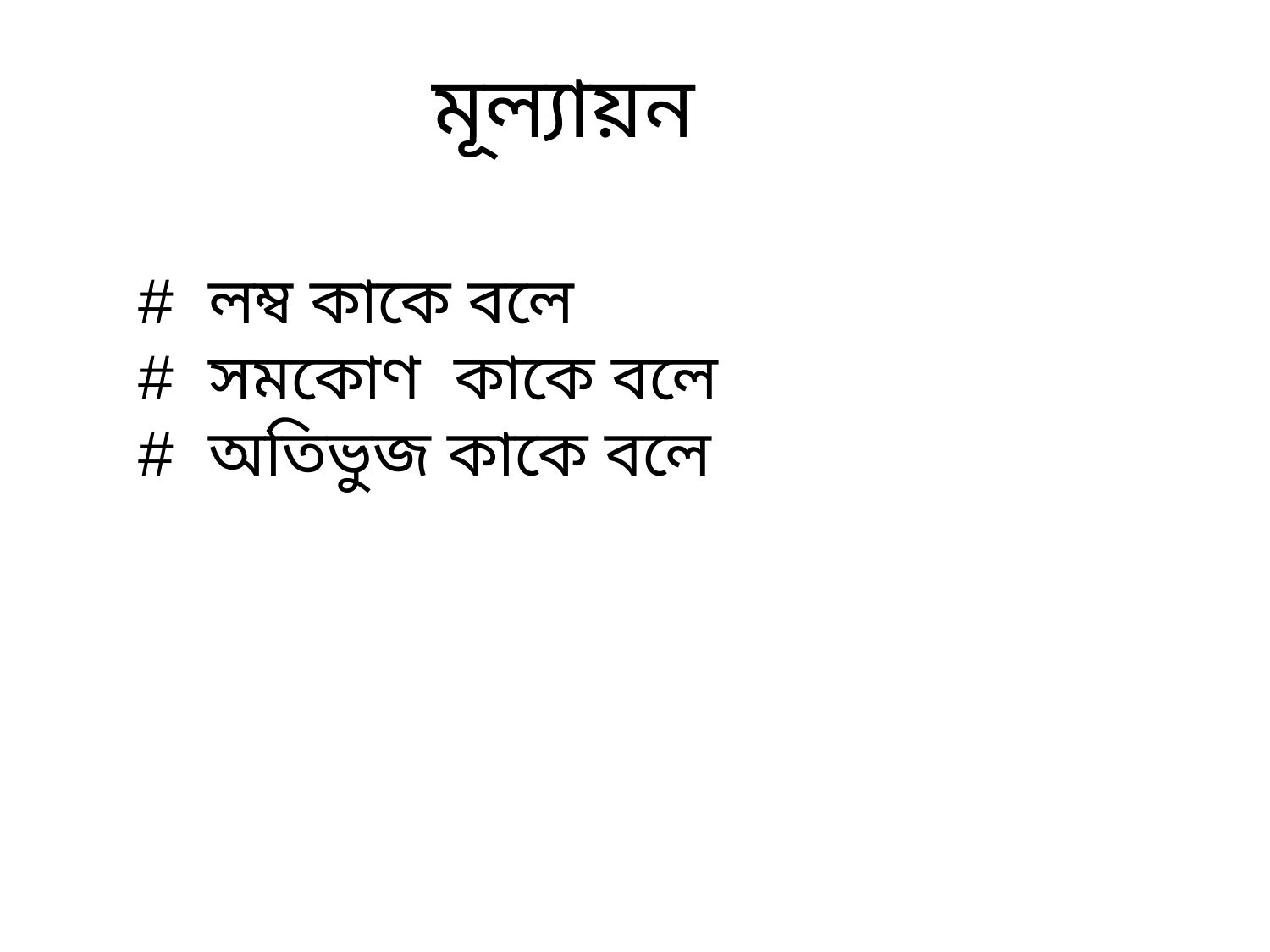

মূল্যায়ন
#  লম্ব কাকে বলে
#  সমকোণ  কাকে বলে
#  অতিভুজ কাকে বলে